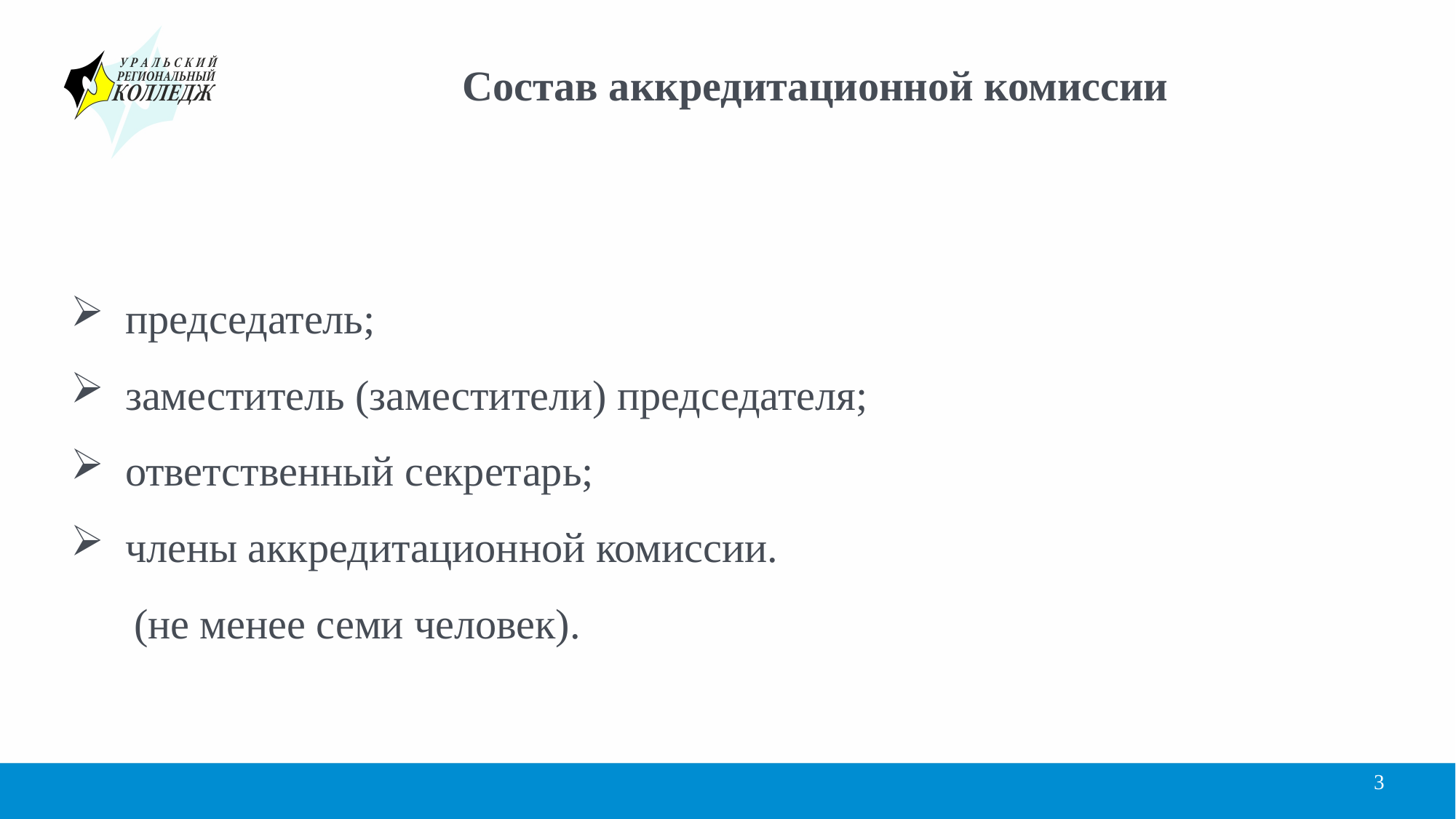

# Состав аккредитационной комиссии
председатель;
заместитель (заместители) председателя;
ответственный секретарь;
члены аккредитационной комиссии.
      (не менее семи человек).
3